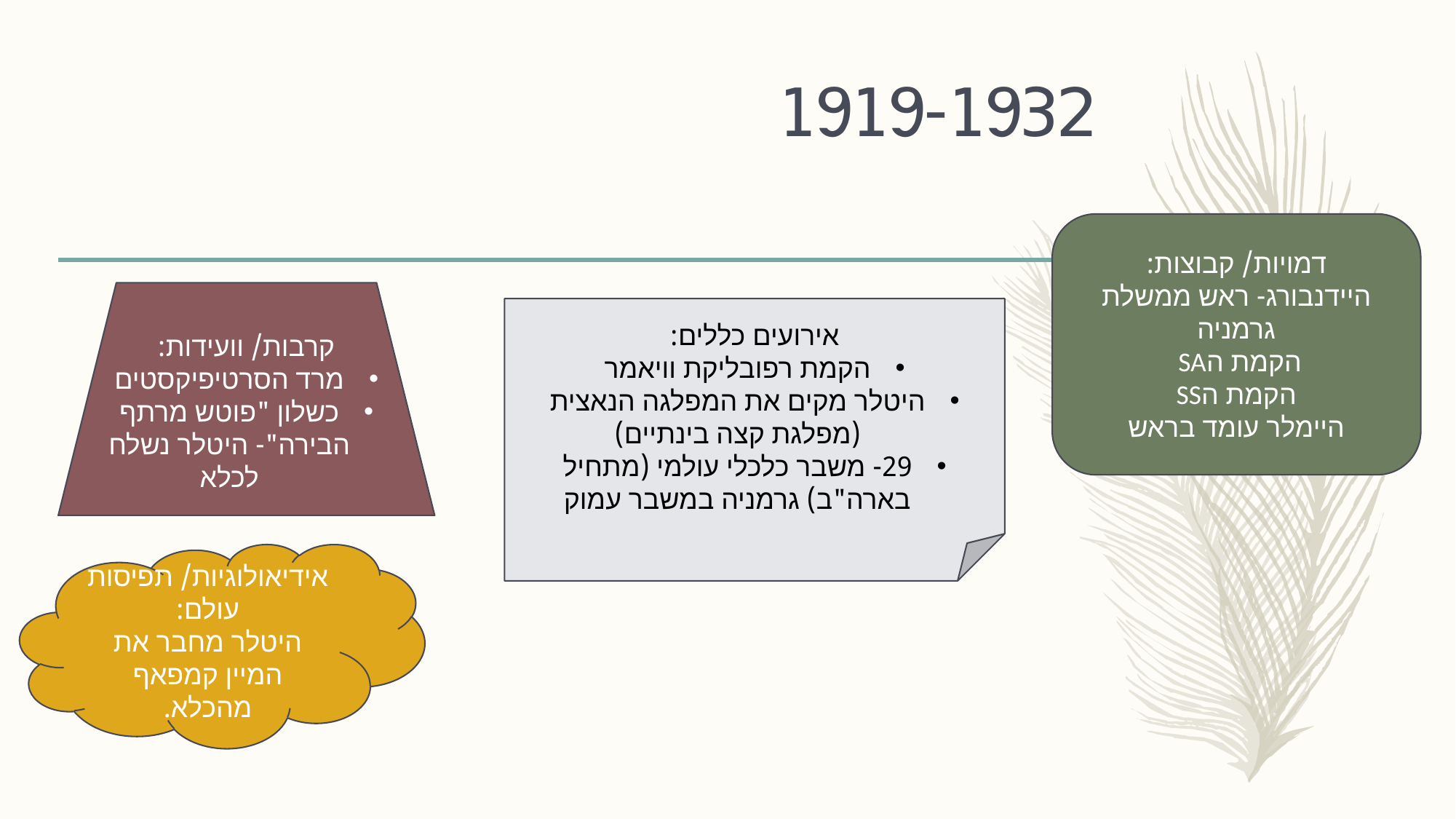

# 1919-1932
דמויות/ קבוצות:
היידנבורג- ראש ממשלת גרמניה
הקמת הSA
הקמת הSS
היימלר עומד בראש
קרבות/ וועידות:
מרד הסרטיפיקסטים
כשלון "פוטש מרתף הבירה"- היטלר נשלח לכלא
אירועים כללים:
הקמת רפובליקת וויאמר
היטלר מקים את המפלגה הנאצית (מפלגת קצה בינתיים)
29- משבר כלכלי עולמי (מתחיל בארה"ב) גרמניה במשבר עמוק
אידיאולוגיות/ תפיסות עולם:
היטלר מחבר את המיין קמפאף מהכלא.